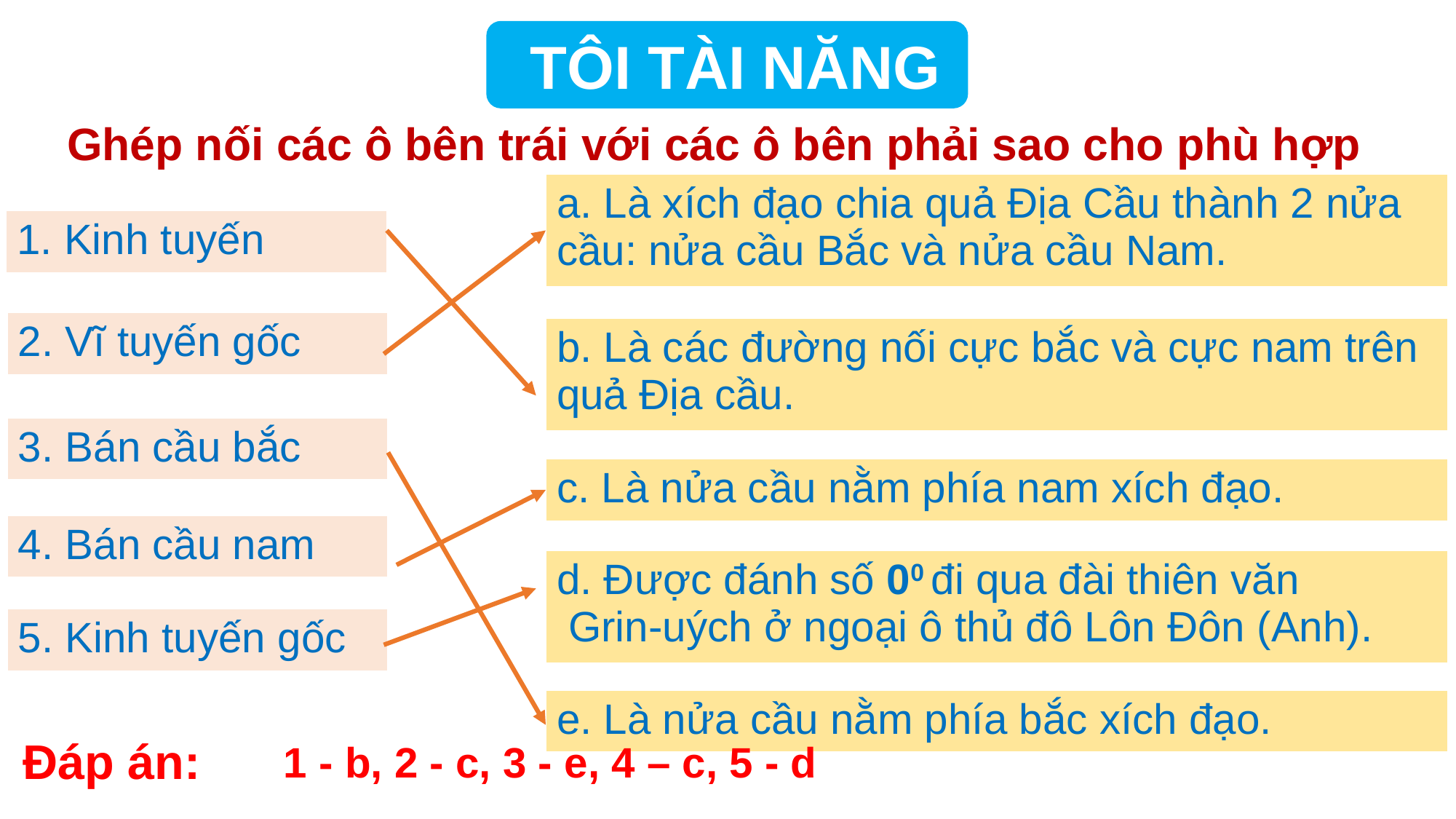

TÔI TÀI NĂNG
Ghép nối các ô bên trái với các ô bên phải sao cho phù hợp
| a. Là xích đạo chia quả Địa Cầu thành 2 nửa cầu: nửa cầu Bắc và nửa cầu Nam. |
| --- |
| 1. Kinh tuyến |
| --- |
| 2. Vĩ tuyến gốc |
| --- |
| b. Là các đường nối cực bắc và cực nam trên quả Địa cầu. |
| --- |
| 3. Bán cầu bắc |
| --- |
| c. Là nửa cầu nằm phía nam xích đạo. |
| --- |
| 4. Bán cầu nam |
| --- |
| d. Được đánh số 00 đi qua đài thiên văn Grin-uých ở ngoại ô thủ đô Lôn Đôn (Anh). |
| --- |
| 5. Kinh tuyến gốc |
| --- |
| e. Là nửa cầu nằm phía bắc xích đạo. |
| --- |
Đáp án:
1 - b, 2 - c, 3 - e, 4 – c, 5 - d